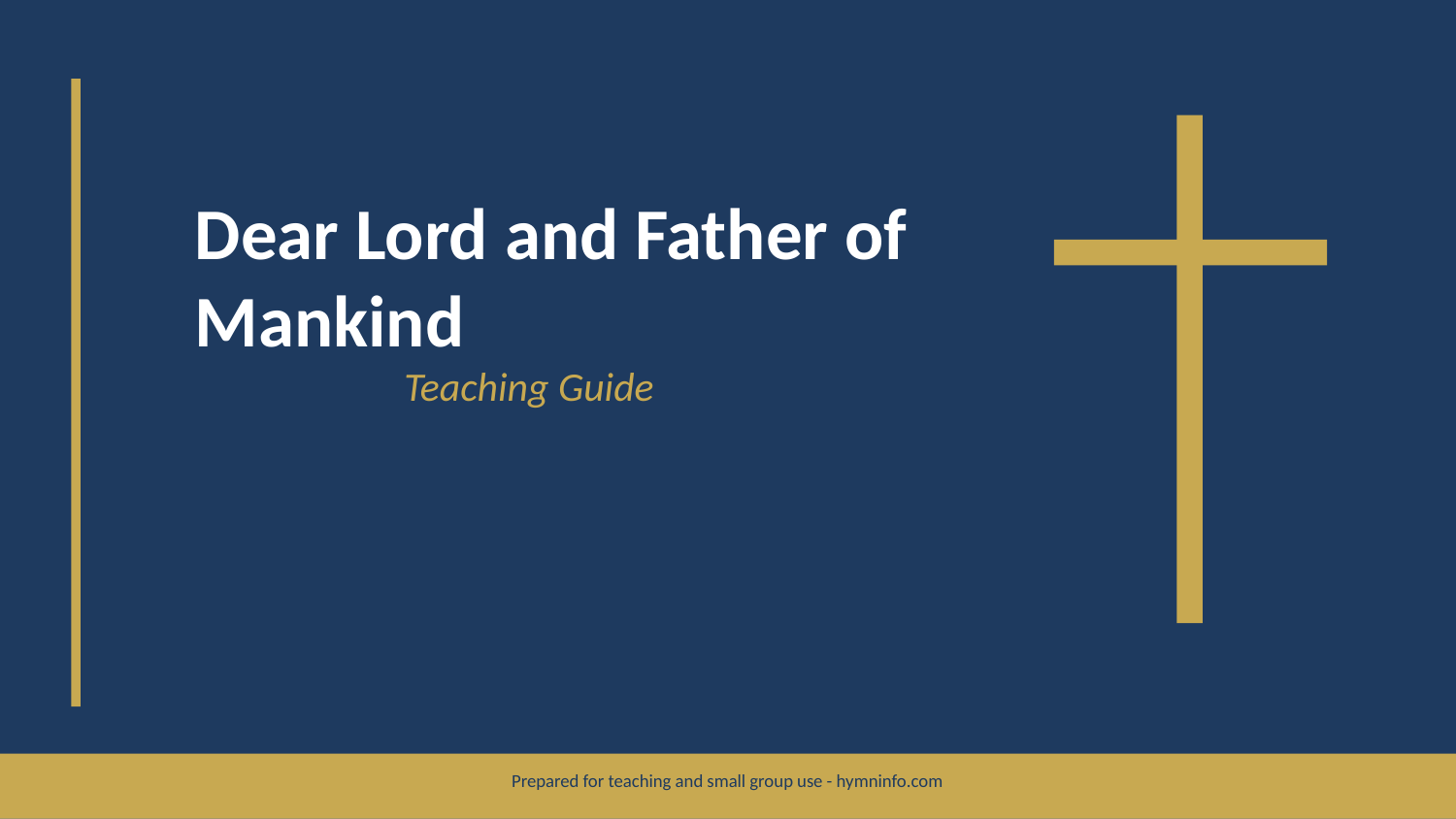

Dear Lord and Father of Mankind

Teaching Guide

Prepared for teaching and small group use - hymninfo.com